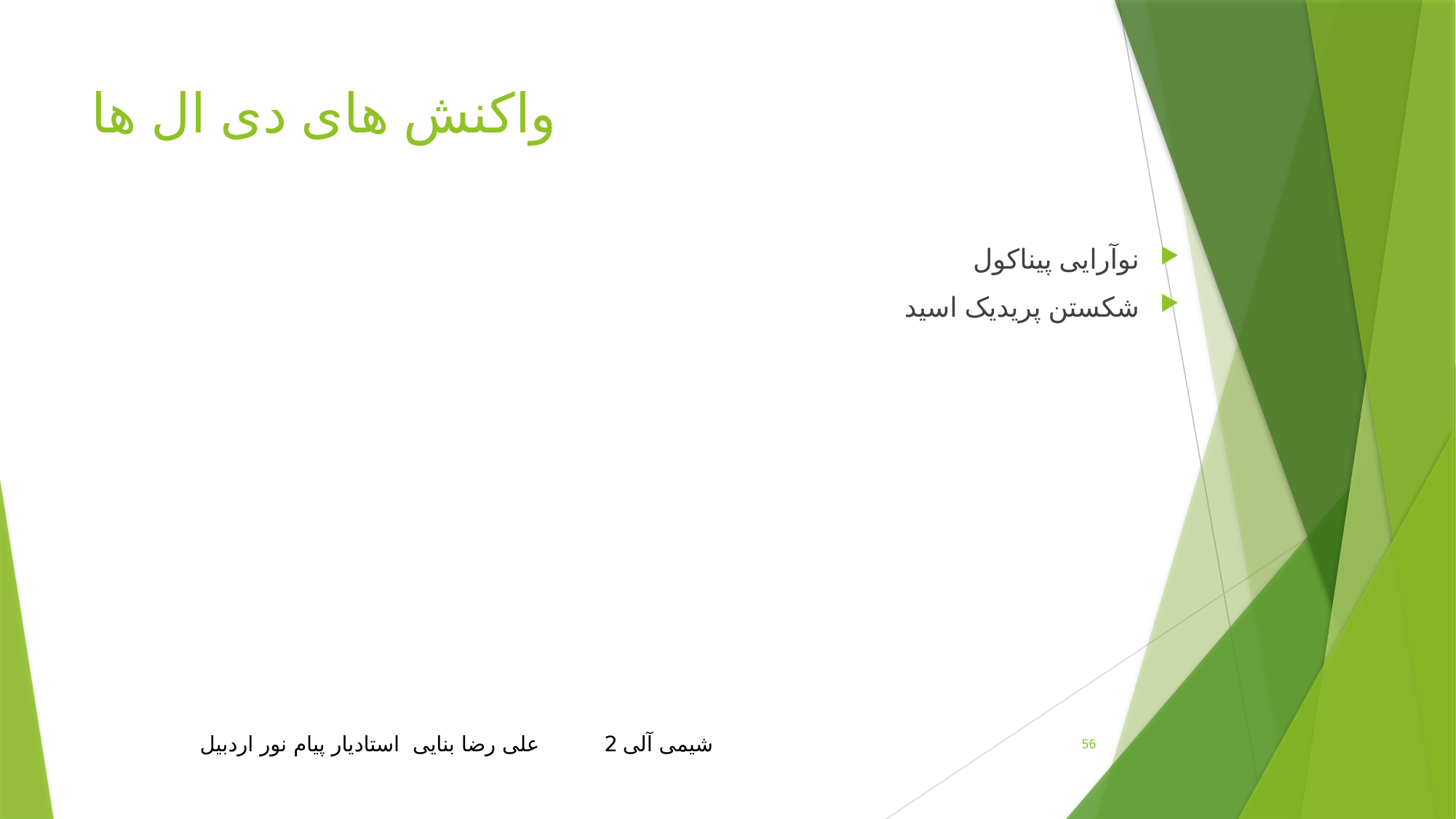

# واکنش های دی ال ها
نوآرایی پیناکول
شکستن پریدیک اسید
شیمی آلی 2          علی رضا بنایی  استادیار پیام نور اردبیل
56